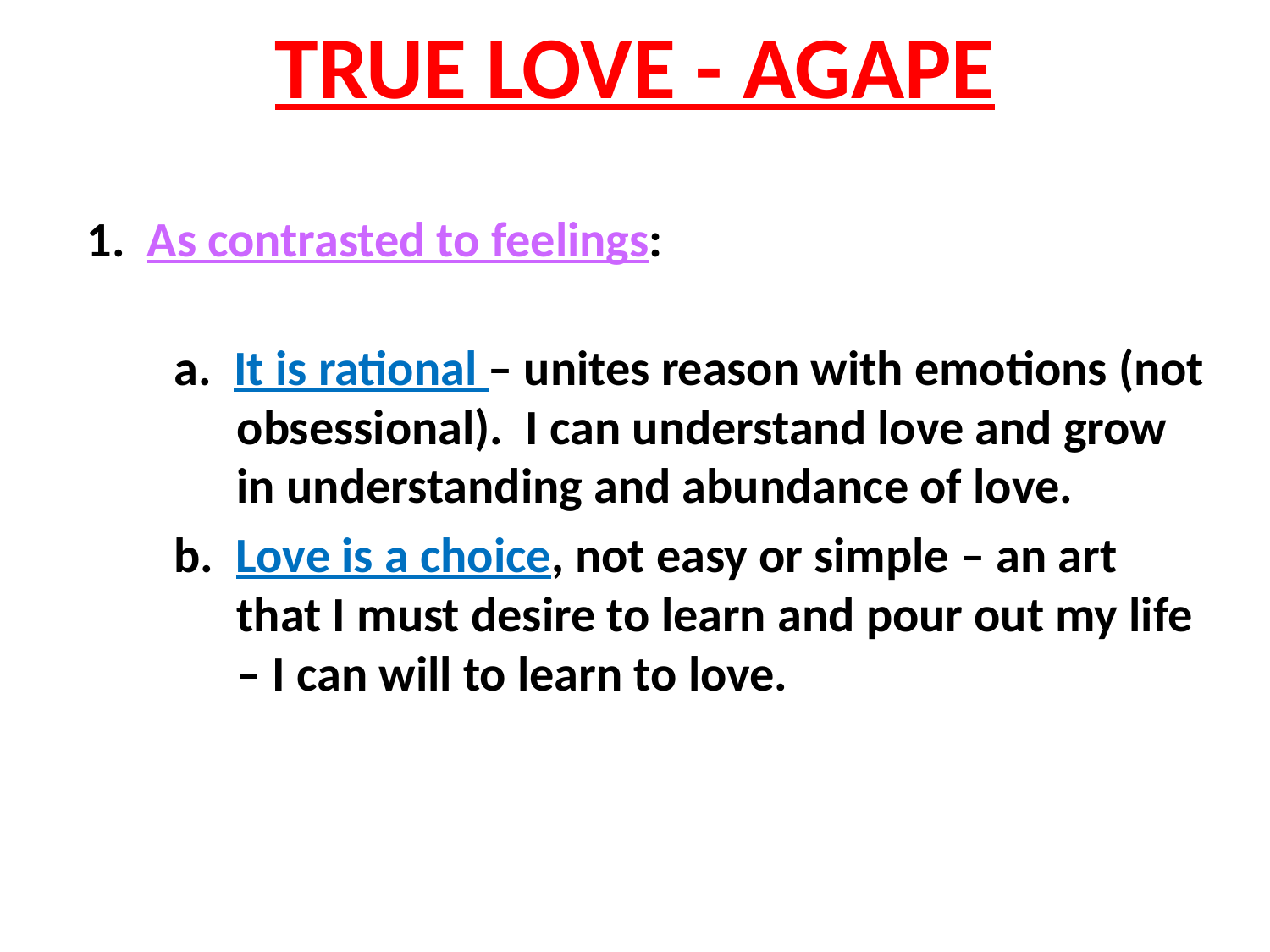

# TRUE LOVE - AGAPE
1.  As contrasted to feelings:

a.  It is rational – unites reason with emotions (not obsessional).  I can understand love and grow in understanding and abundance of love.
b.  Love is a choice, not easy or simple – an art that I must desire to learn and pour out my life – I can will to learn to love.